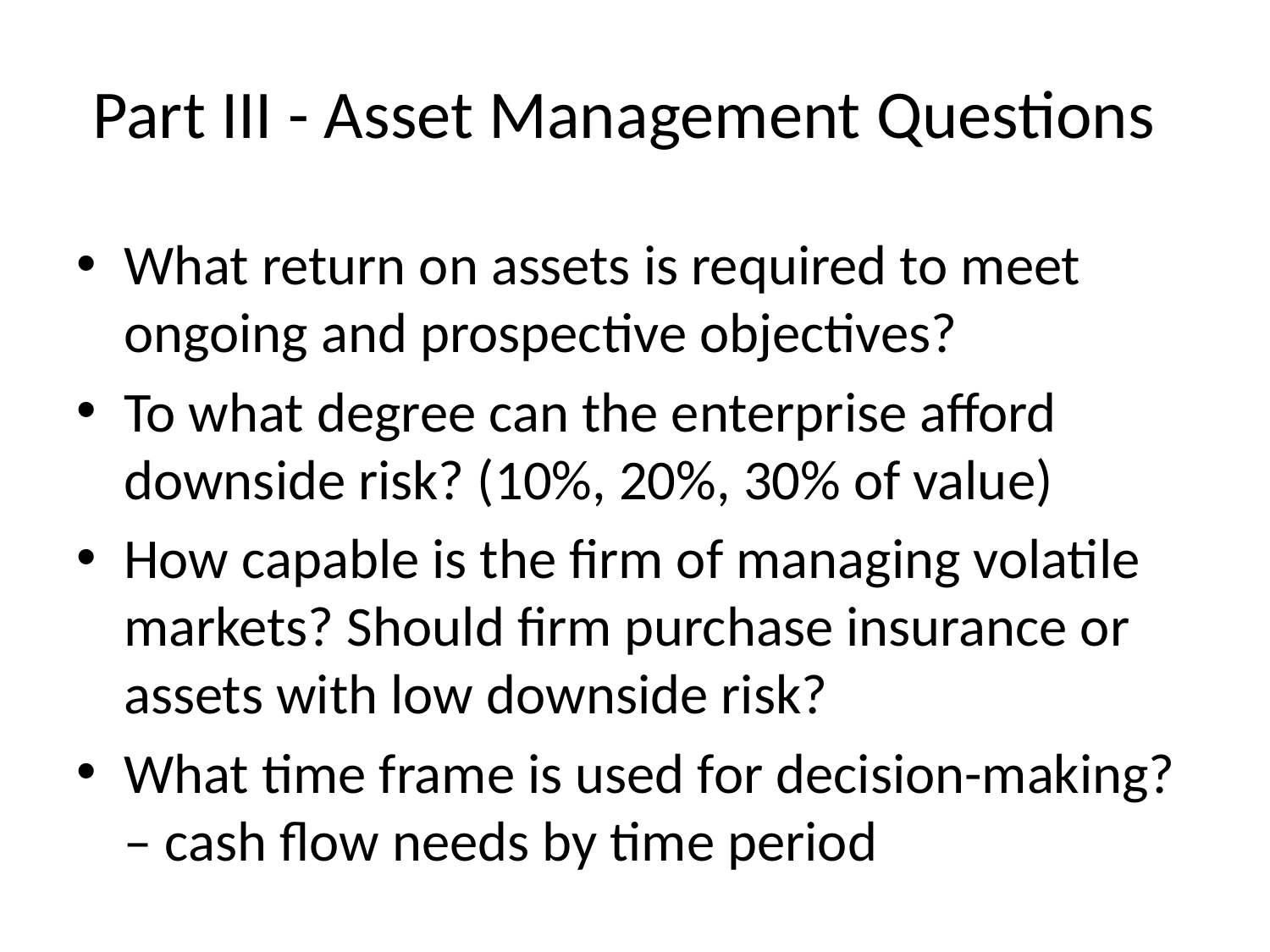

# Part III - Asset Management Questions
What return on assets is required to meet ongoing and prospective objectives?
To what degree can the enterprise afford downside risk? (10%, 20%, 30% of value)
How capable is the firm of managing volatile markets? Should firm purchase insurance or assets with low downside risk?
What time frame is used for decision-making? – cash flow needs by time period